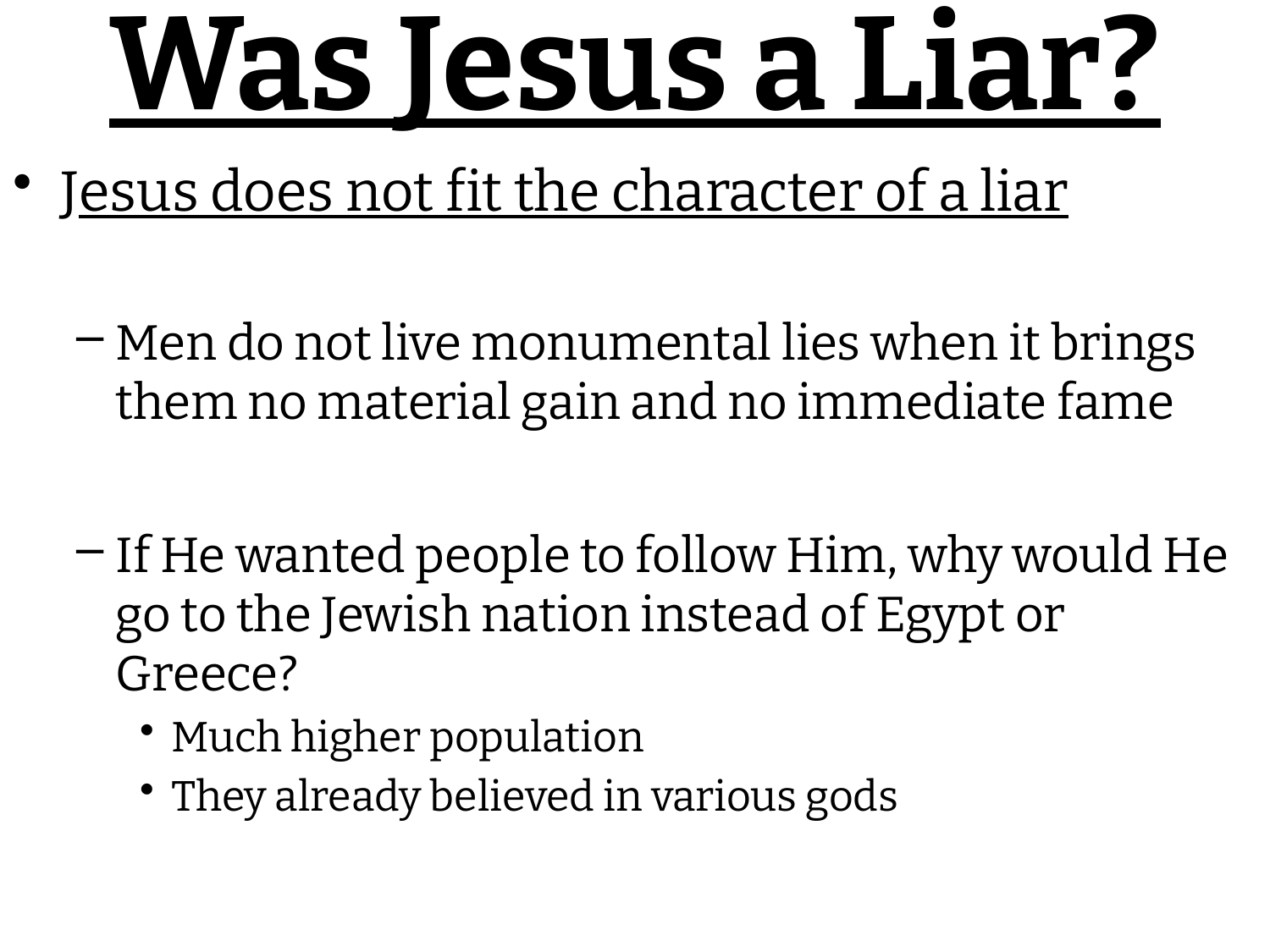

# Was Jesus a Liar?
Jesus does not fit the character of a liar

Men do not live monumental lies when it brings them no material gain and no immediate fame

If He wanted people to follow Him, why would He go to the Jewish nation instead of Egypt or Greece?
Much higher population
They already believed in various gods